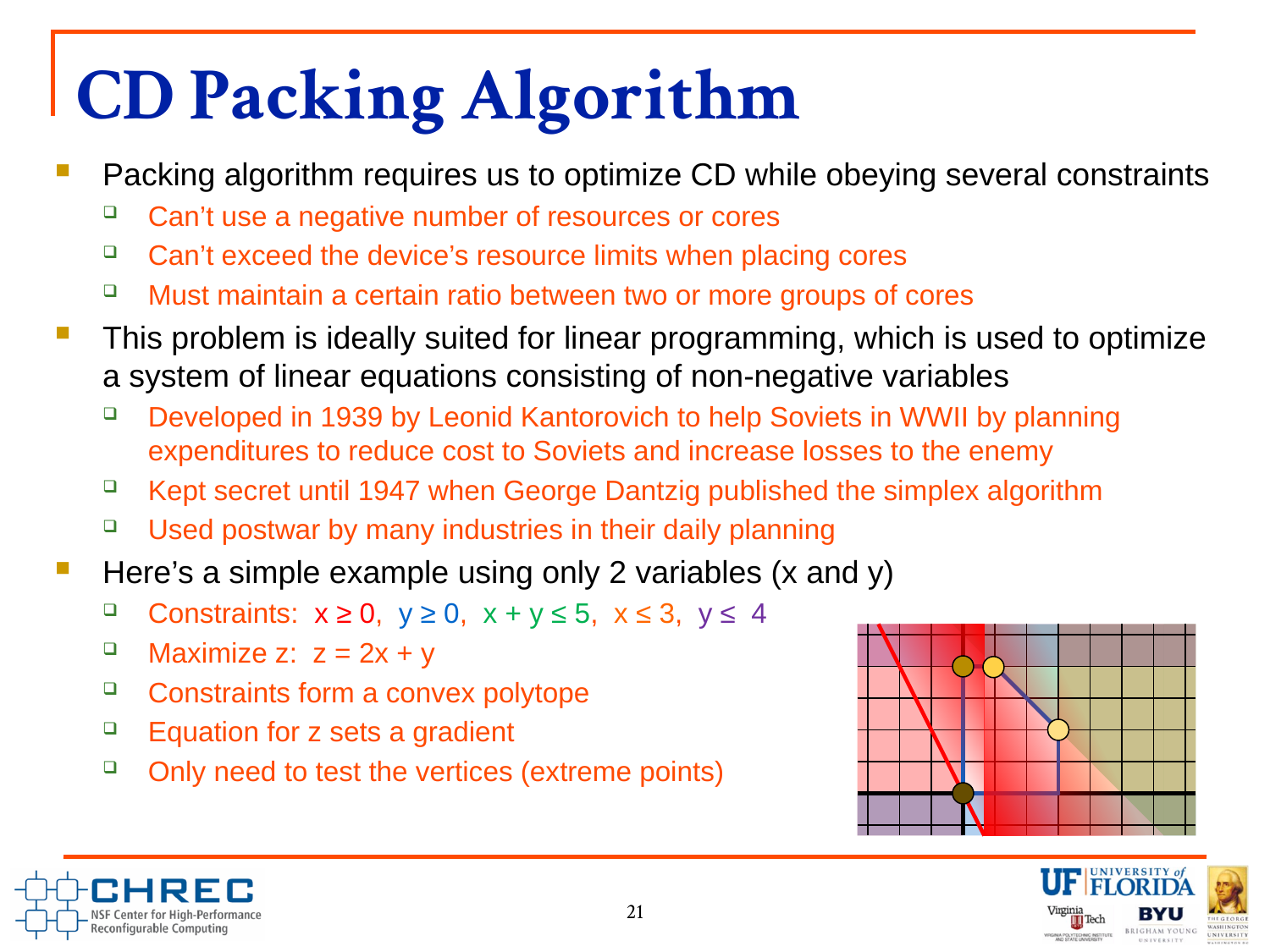

# CD Packing Algorithm
Packing algorithm requires us to optimize CD while obeying several constraints
Can’t use a negative number of resources or cores
Can’t exceed the device’s resource limits when placing cores
Must maintain a certain ratio between two or more groups of cores
This problem is ideally suited for linear programming, which is used to optimize a system of linear equations consisting of non-negative variables
Developed in 1939 by Leonid Kantorovich to help Soviets in WWII by planning expenditures to reduce cost to Soviets and increase losses to the enemy
Kept secret until 1947 when George Dantzig published the simplex algorithm
Used postwar by many industries in their daily planning
Here’s a simple example using only 2 variables (x and y)
Constraints:  x ≥ 0,  y ≥ 0,  x + y ≤ 5,  x ≤ 3,  y ≤  4
Maximize z:  z = 2x + y
Constraints form a convex polytope
Equation for z sets a gradient
Only need to test the vertices (extreme points)

21